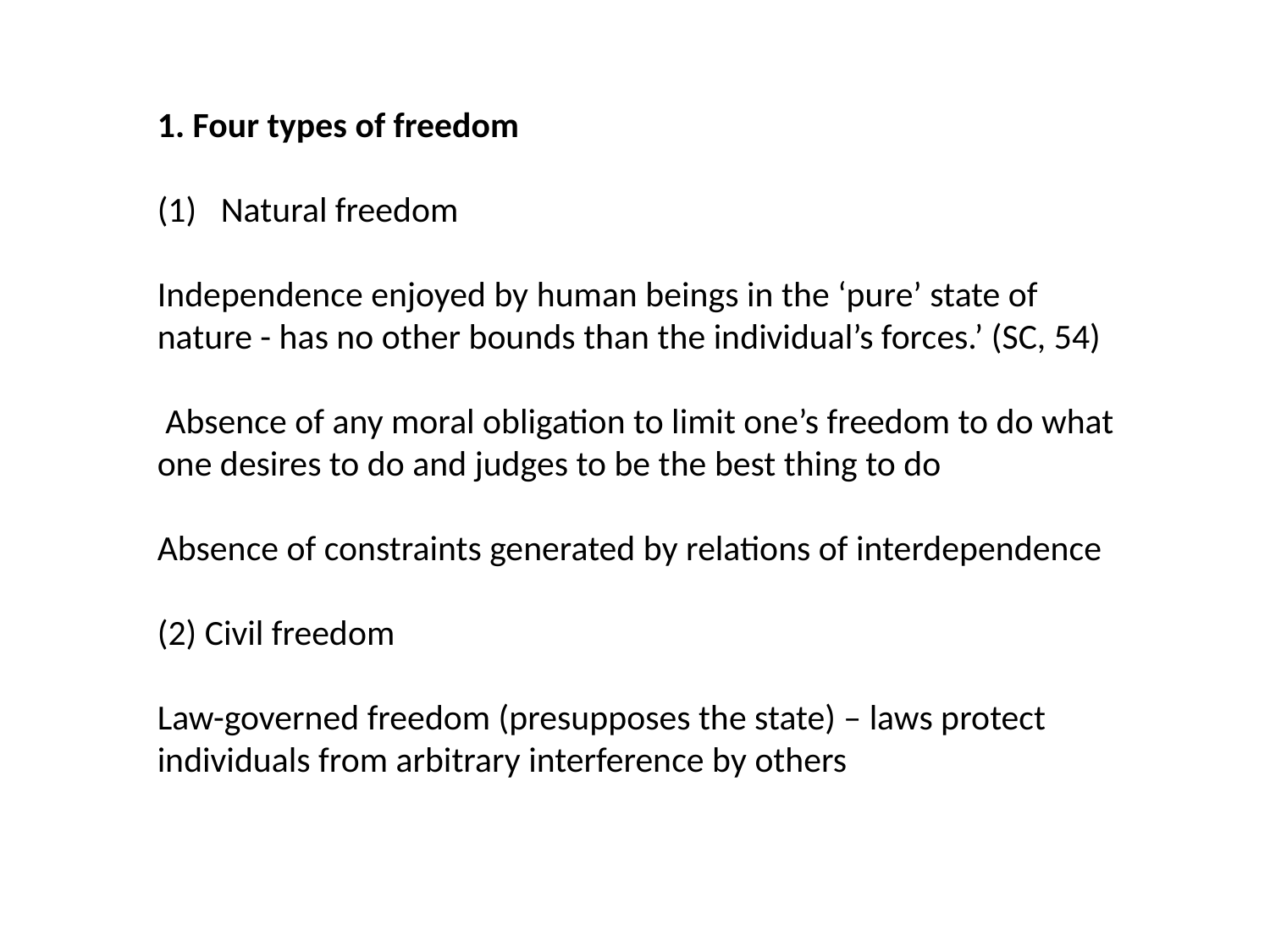

1. Four types of freedom

Natural freedom

Independence enjoyed by human beings in the ‘pure’ state of nature - has no other bounds than the individual’s forces.’ (SC, 54)

 Absence of any moral obligation to limit one’s freedom to do what one desires to do and judges to be the best thing to do

Absence of constraints generated by relations of interdependence

(2) Civil freedom

Law-governed freedom (presupposes the state) – laws protect individuals from arbitrary interference by others